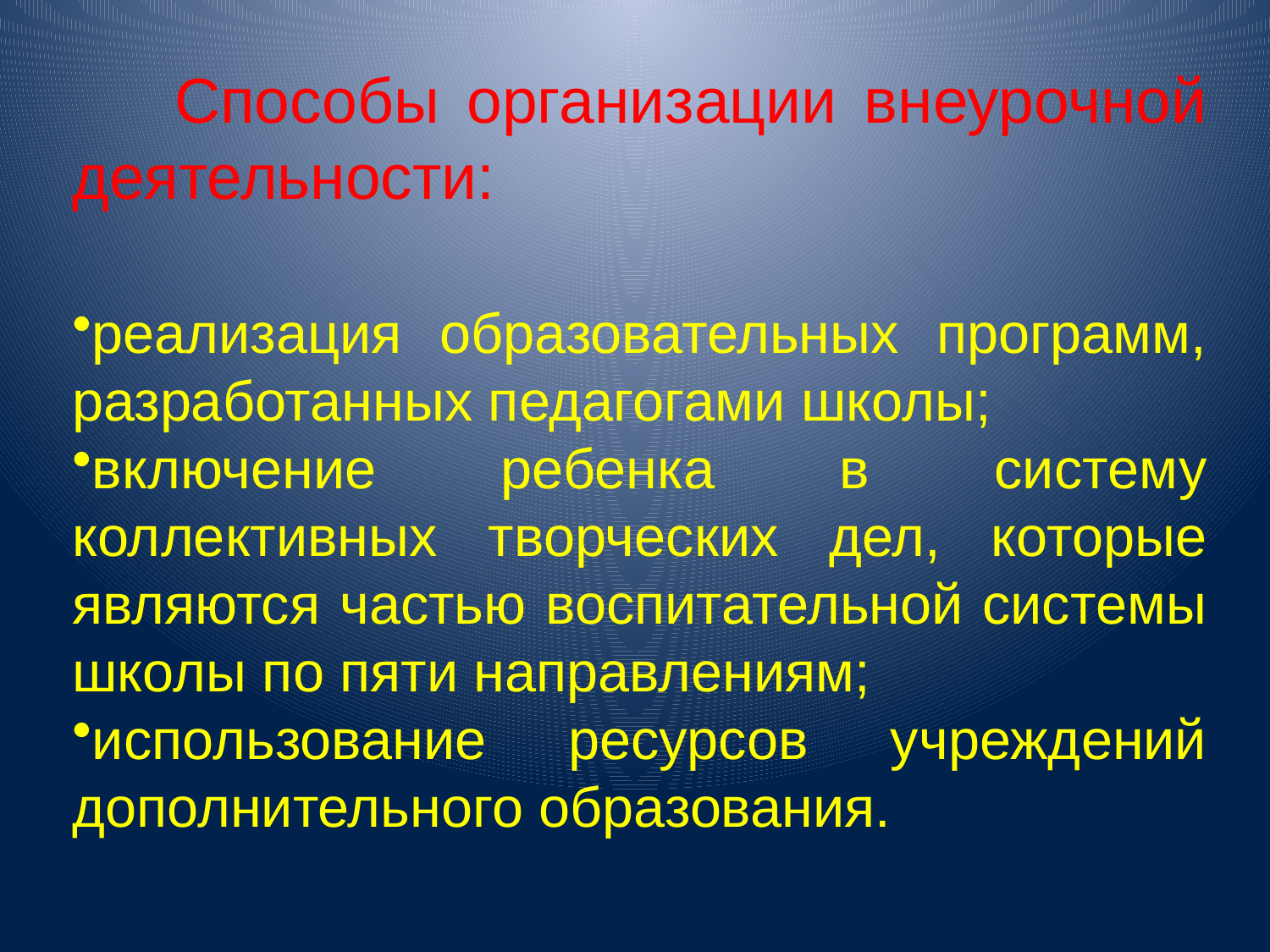

Способы организации внеурочной деятельности:

реализация образовательных программ, разработанных педагогами школы;
включение ребенка в систему коллективных творческих дел, которые являются частью воспитательной системы школы по пяти направлениям;
использование ресурсов учреждений дополнительного образования.